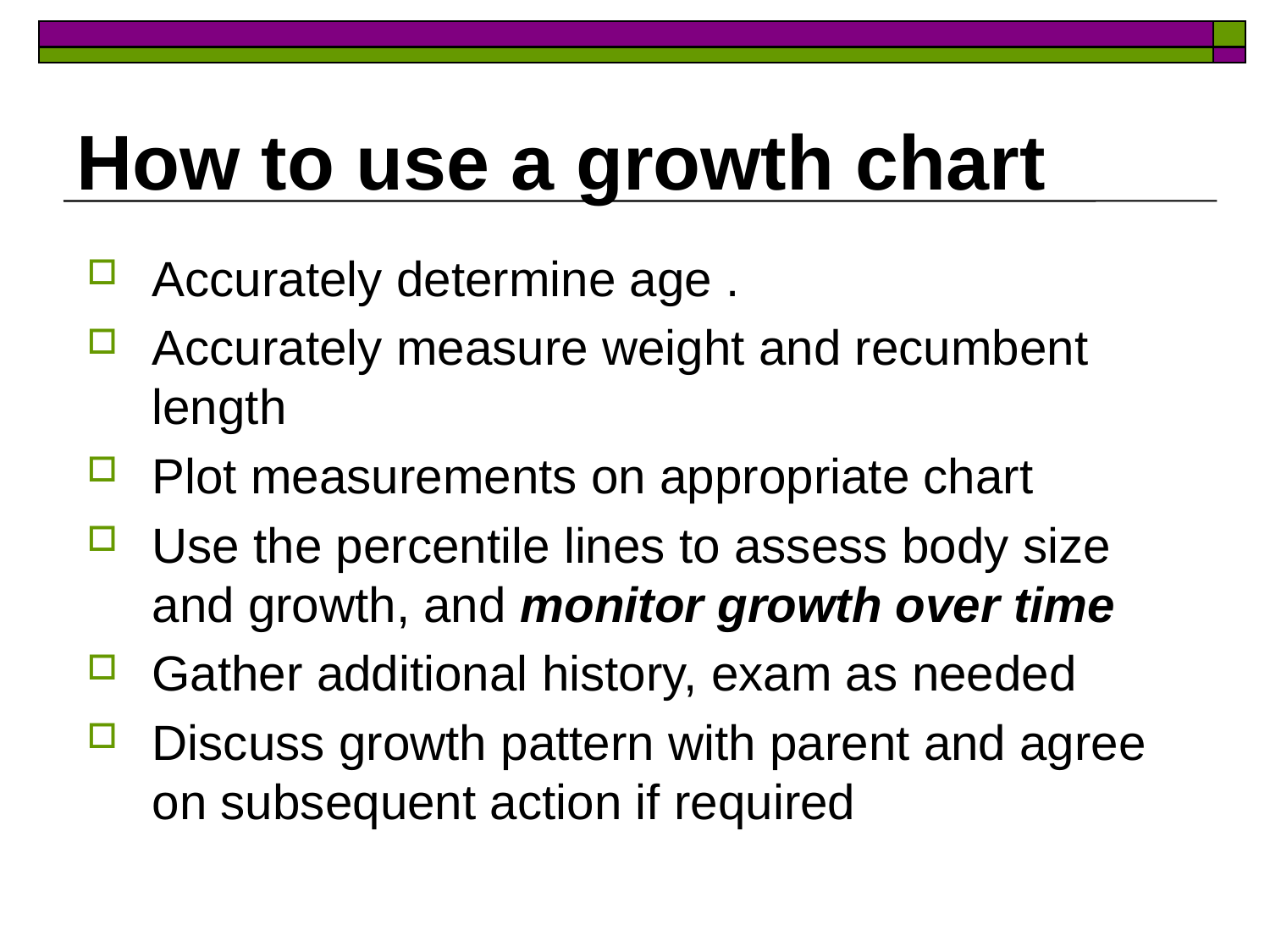

# How to use a growth chart
Accurately determine age .
Accurately measure weight and recumbent length
Plot measurements on appropriate chart
Use the percentile lines to assess body size and growth, and monitor growth over time
Gather additional history, exam as needed
Discuss growth pattern with parent and agree on subsequent action if required